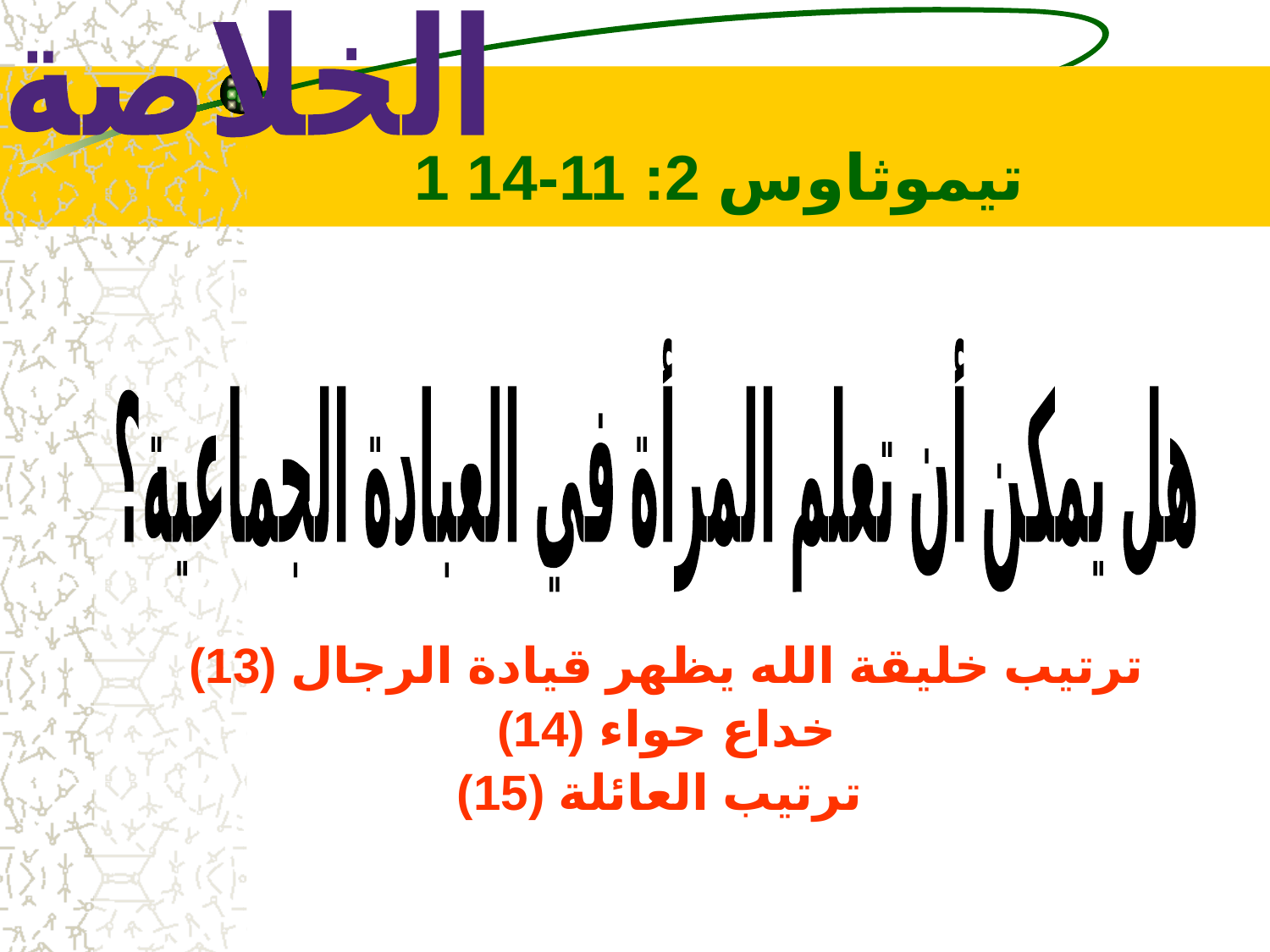

الخلاصة
# 1 تيموثاوس 2: 11-14
هل يمكن أن تعلم المرأة في العبادة الجماعية؟
ترتيب خليقة الله يظهر قيادة الرجال (13)
خداع حواء (14)
ترتيب العائلة (15)